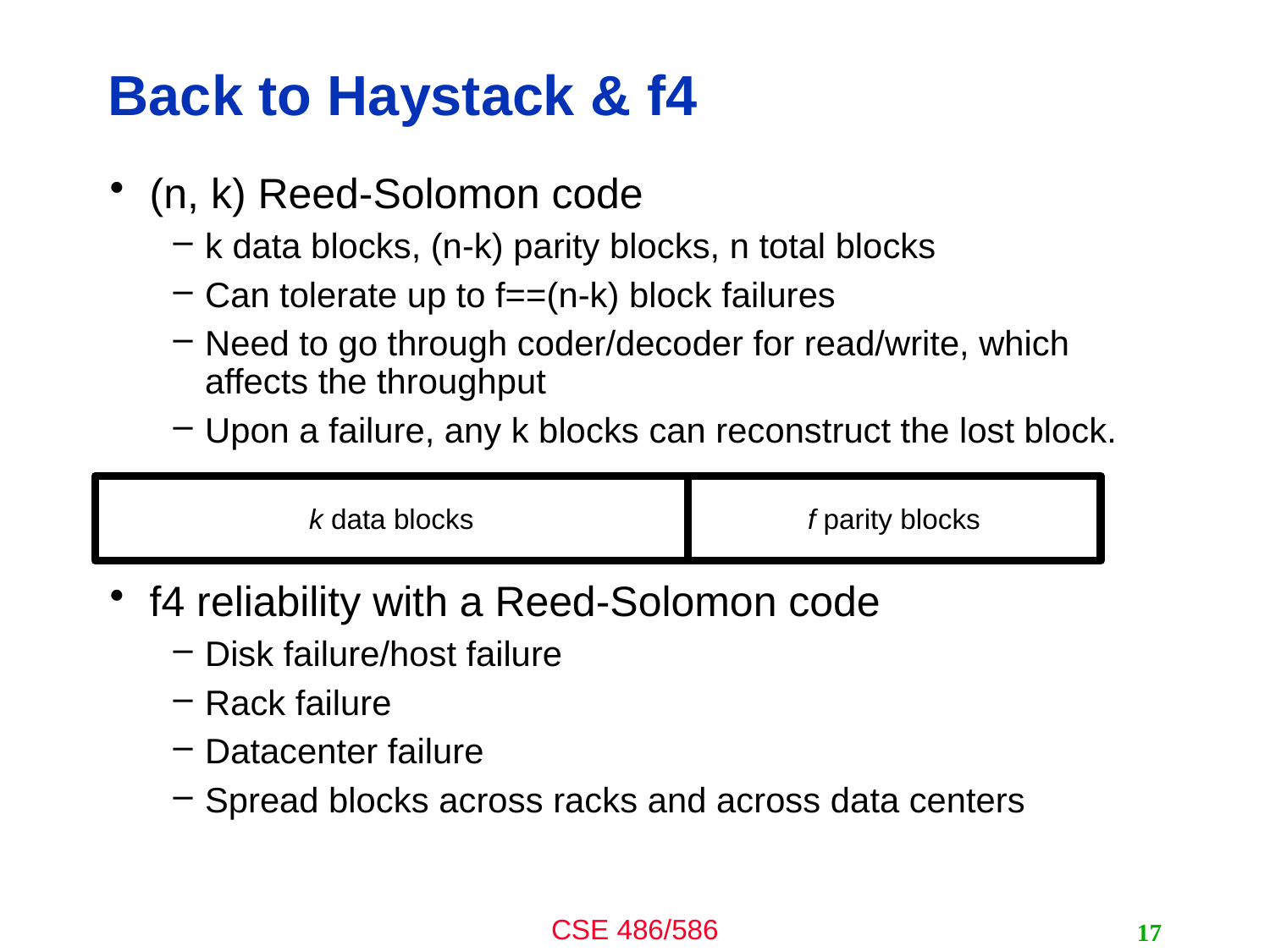

# Back to Haystack & f4
(n, k) Reed-Solomon code
k data blocks, (n-k) parity blocks, n total blocks
Can tolerate up to f==(n-k) block failures
Need to go through coder/decoder for read/write, which affects the throughput
Upon a failure, any k blocks can reconstruct the lost block.

f4 reliability with a Reed-Solomon code
Disk failure/host failure
Rack failure
Datacenter failure
Spread blocks across racks and across data centers

k data blocks
f parity blocks
17